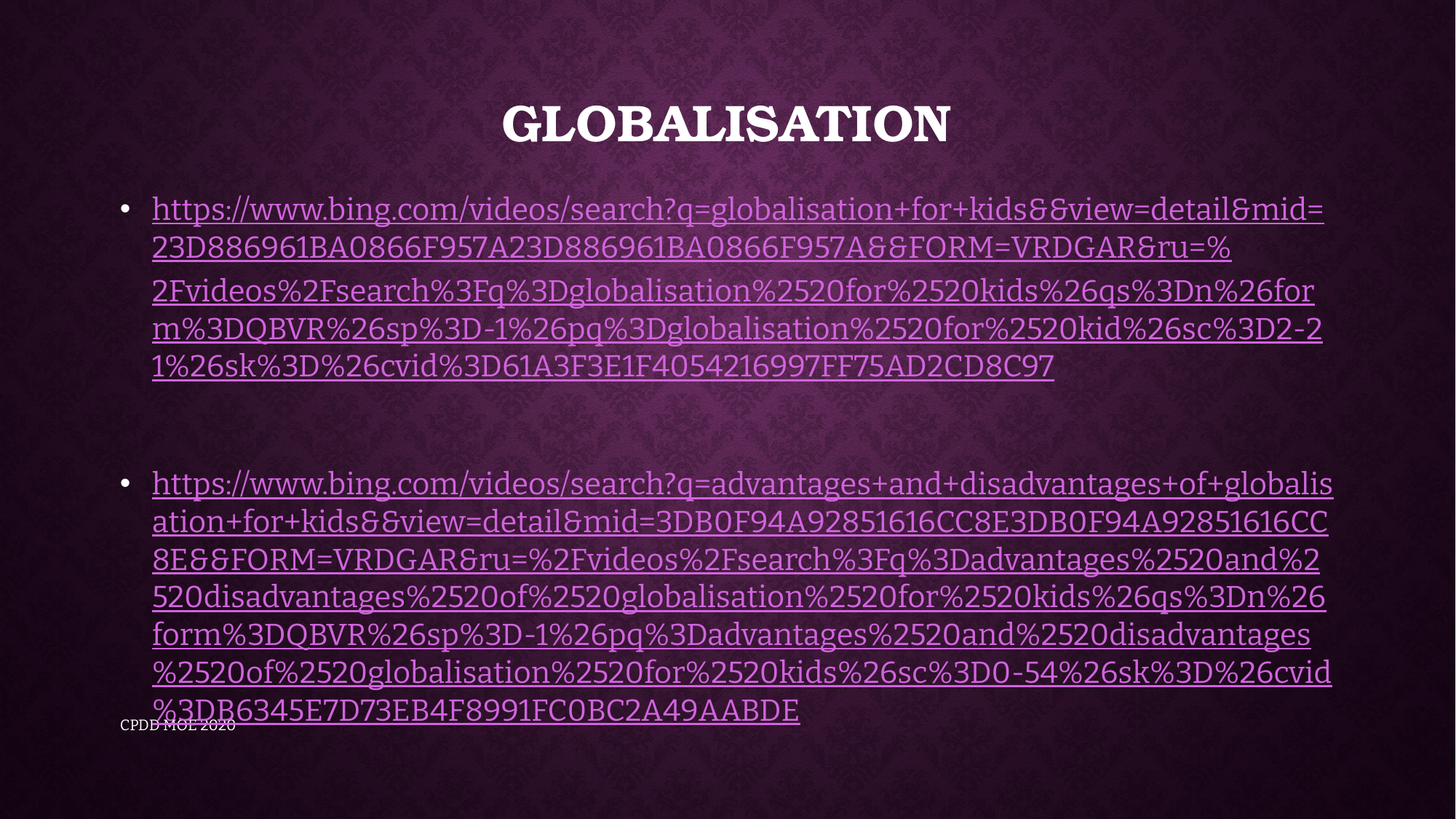

# Globalisation
https://www.bing.com/videos/search?q=globalisation+for+kids&&view=detail&mid=23D886961BA0866F957A23D886961BA0866F957A&&FORM=VRDGAR&ru=%2Fvideos%2Fsearch%3Fq%3Dglobalisation%2520for%2520kids%26qs%3Dn%26form%3DQBVR%26sp%3D-1%26pq%3Dglobalisation%2520for%2520kid%26sc%3D2-21%26sk%3D%26cvid%3D61A3F3E1F4054216997FF75AD2CD8C97

https://www.bing.com/videos/search?q=advantages+and+disadvantages+of+globalisation+for+kids&&view=detail&mid=3DB0F94A92851616CC8E3DB0F94A92851616CC8E&&FORM=VRDGAR&ru=%2Fvideos%2Fsearch%3Fq%3Dadvantages%2520and%2520disadvantages%2520of%2520globalisation%2520for%2520kids%26qs%3Dn%26form%3DQBVR%26sp%3D-1%26pq%3Dadvantages%2520and%2520disadvantages%2520of%2520globalisation%2520for%2520kids%26sc%3D0-54%26sk%3D%26cvid%3DB6345E7D73EB4F8991FC0BC2A49AABDE
CPDD MOE 2020